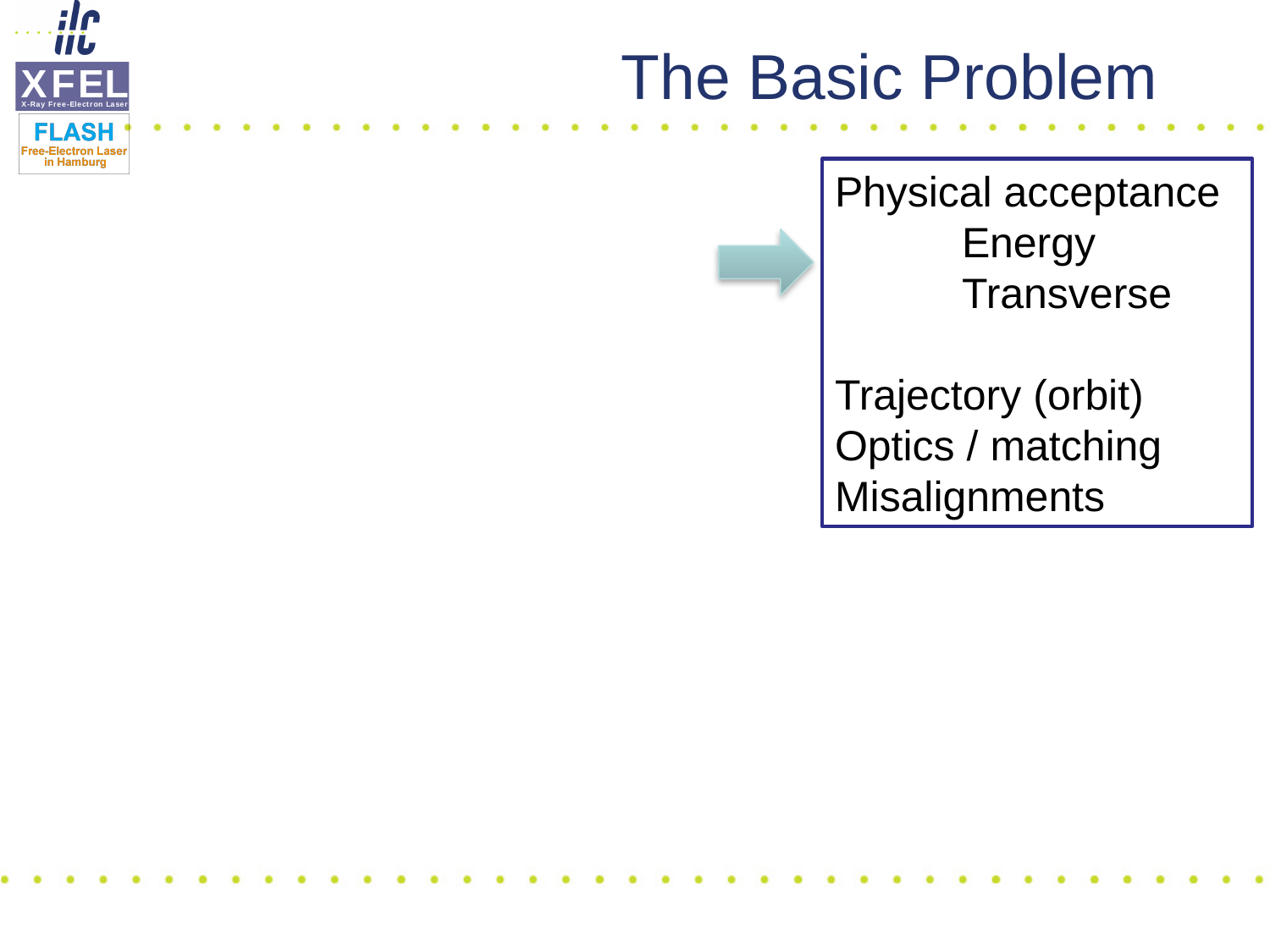

# The Basic Problem
Physical acceptance
	Energy
	Transverse

Trajectory (orbit)
Optics / matching
Misalignments